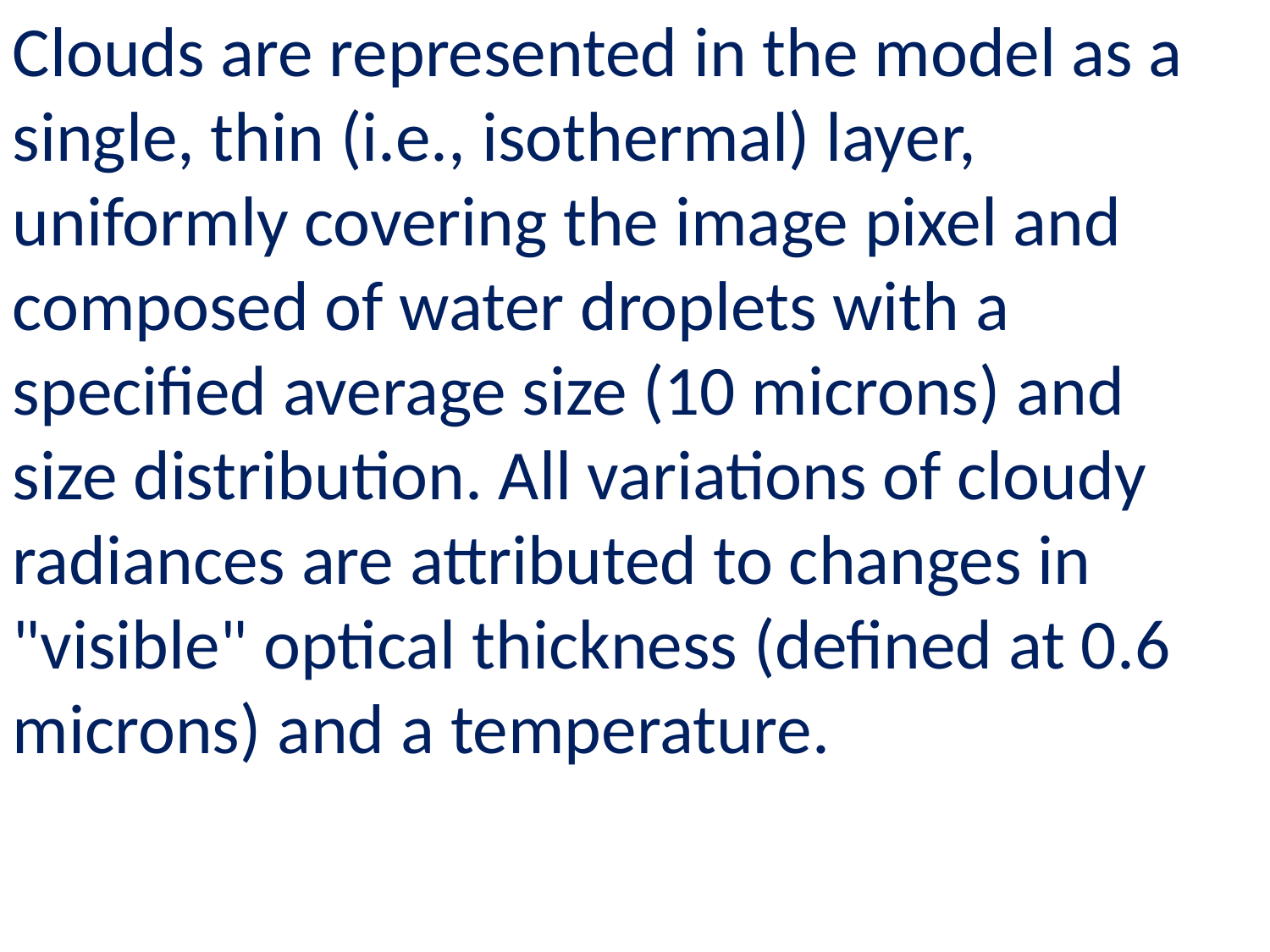

Clouds are represented in the model as a single, thin (i.e., isothermal) layer, uniformly covering the image pixel and composed of water droplets with a specified average size (10 microns) and size distribution. All variations of cloudy radiances are attributed to changes in "visible" optical thickness (defined at 0.6 microns) and a temperature.